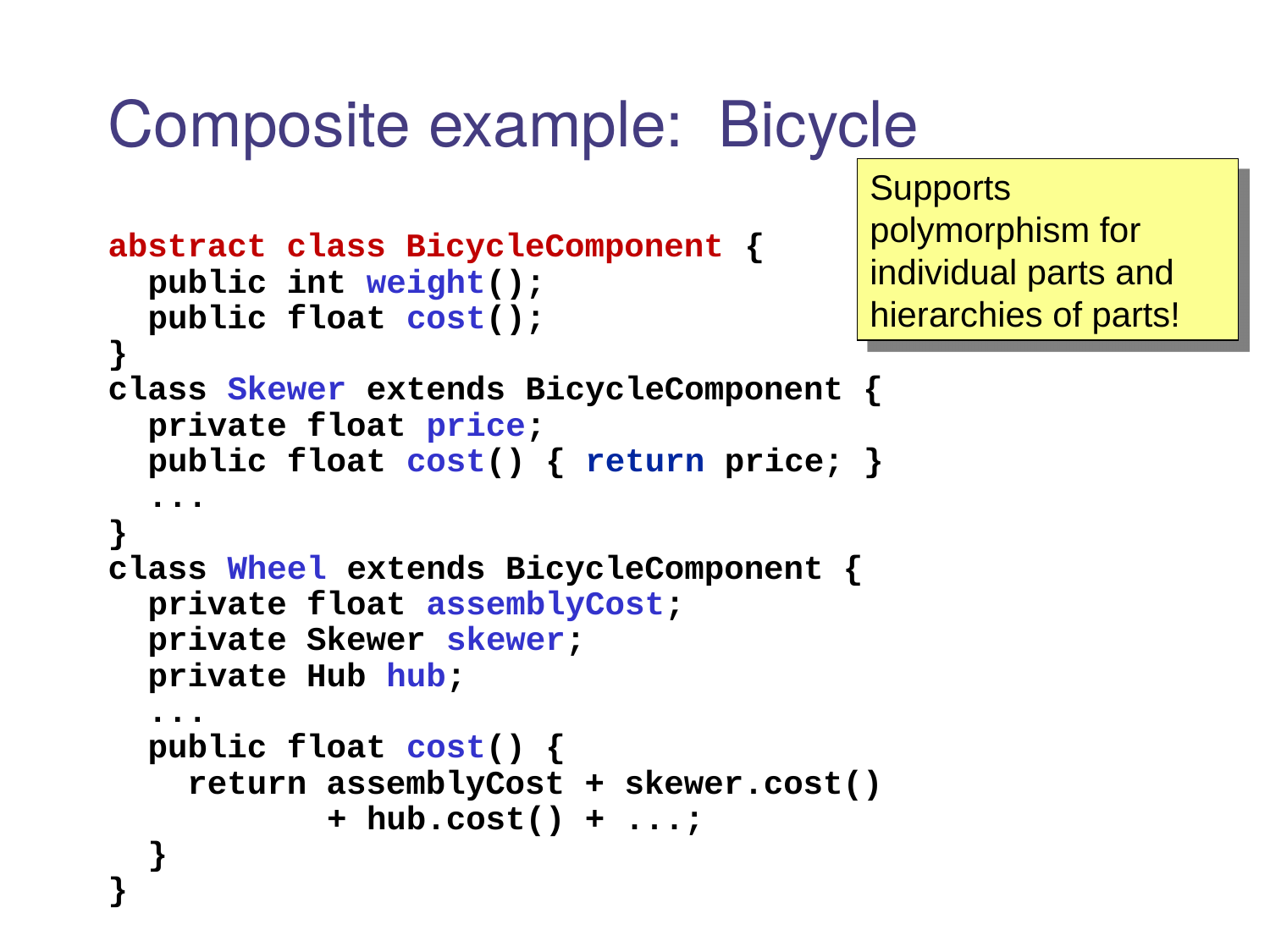

# Composite example:  Bicycle
Supports polymorphism for individual parts and hierarchies of parts!
abstract class BicycleComponent {
  public int weight();
  public float cost();
}
class Skewer extends BicycleComponent {
  private float price;
  public float cost() { return price; }
  ...
}
class Wheel extends BicycleComponent {
  private float assemblyCost;
  private Skewer skewer;
  private Hub hub;
  ...
  public float cost() {
    return assemblyCost + skewer.cost()
           + hub.cost() + ...;
  }
}